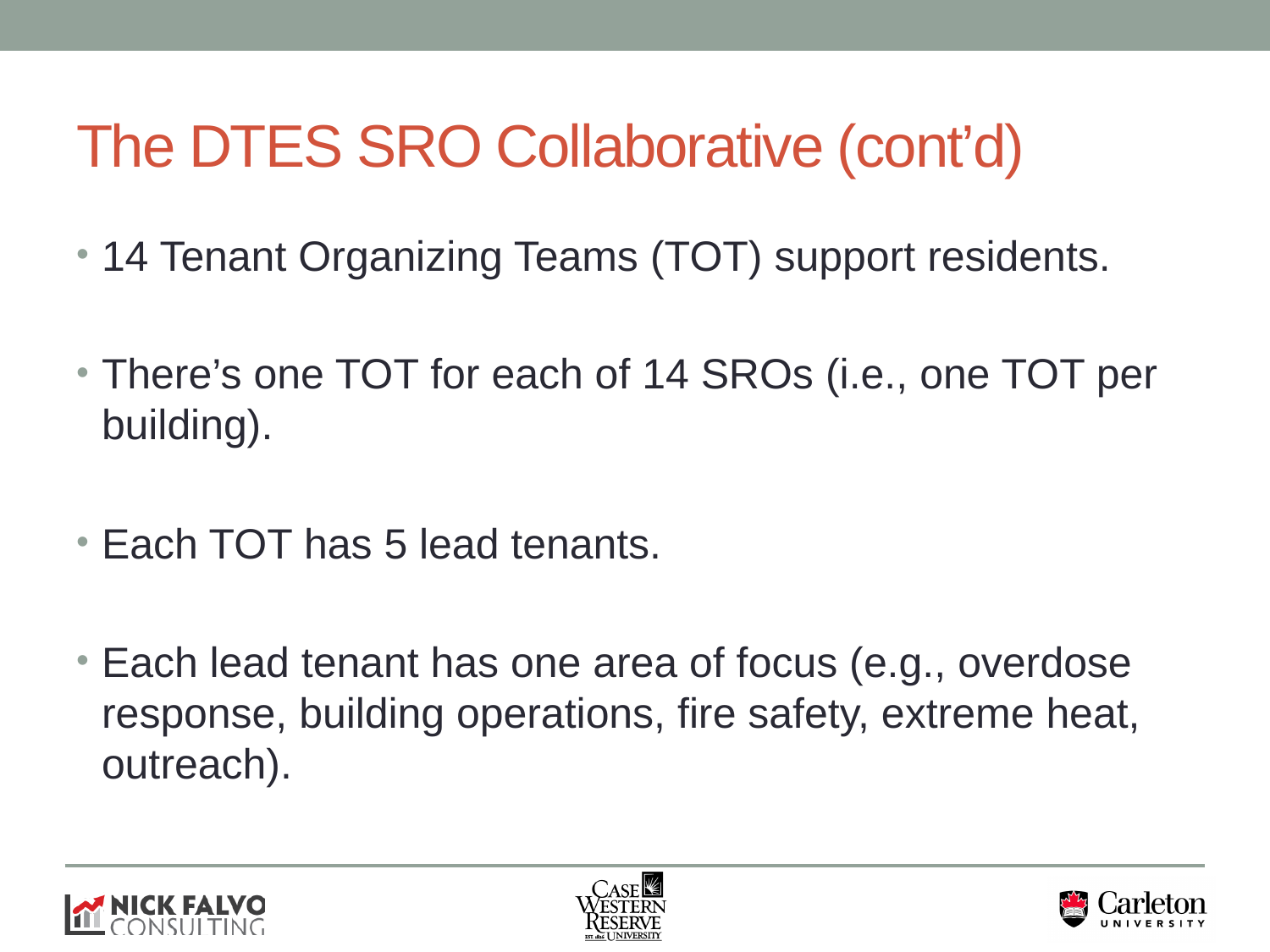

# The DTES SRO Collaborative (cont’d)
14 Tenant Organizing Teams (TOT) support residents.

There’s one TOT for each of 14 SROs (i.e., one TOT per building).

Each TOT has 5 lead tenants.

Each lead tenant has one area of focus (e.g., overdose response, building operations, fire safety, extreme heat, outreach).